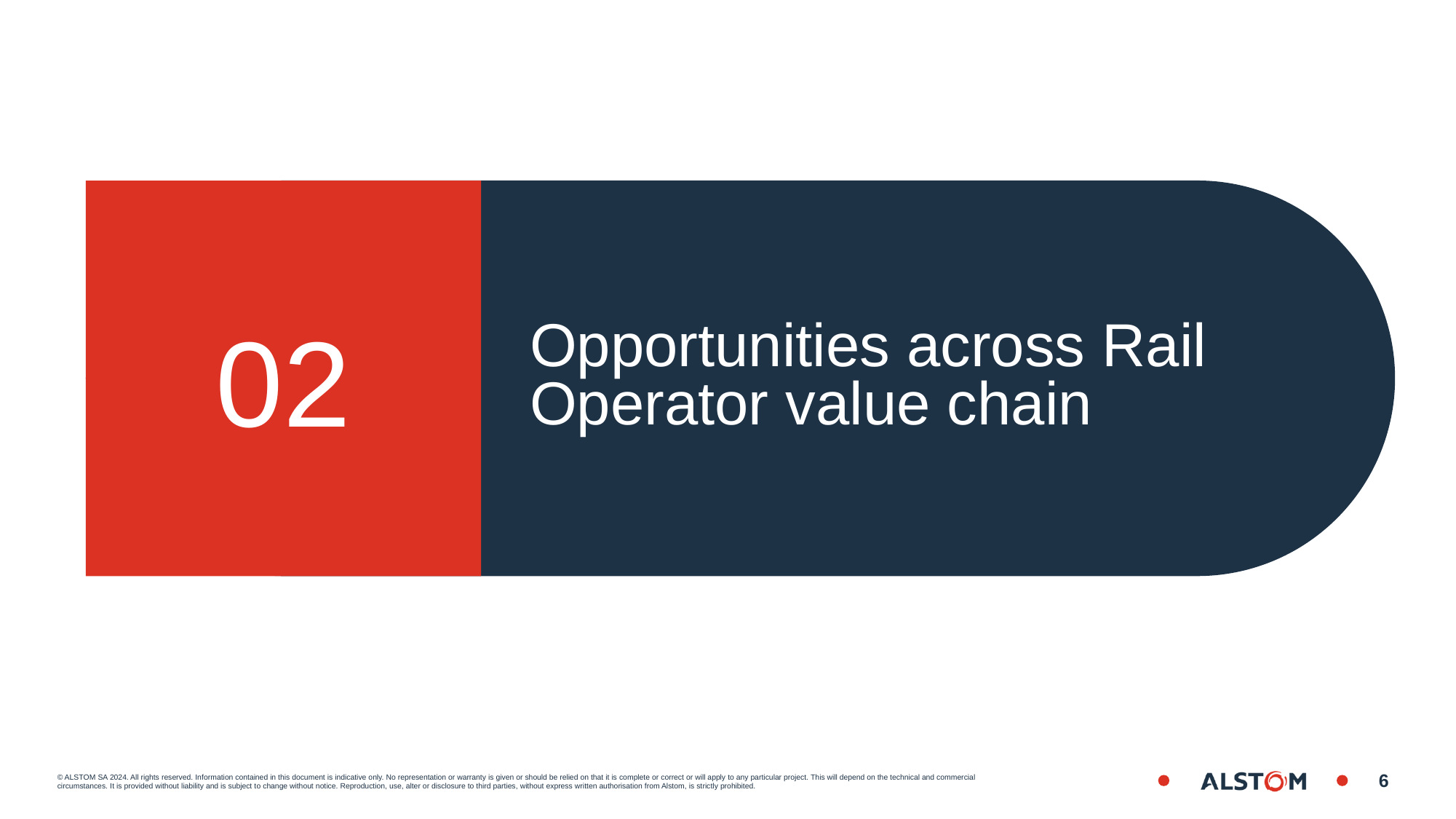

# 02
Opportunities across Rail Operator value chain
6
Date
Title of the presentation on three lines - Lorem impsum dolor sit amet consectetuer adipiscing elit, sed diam nonummy